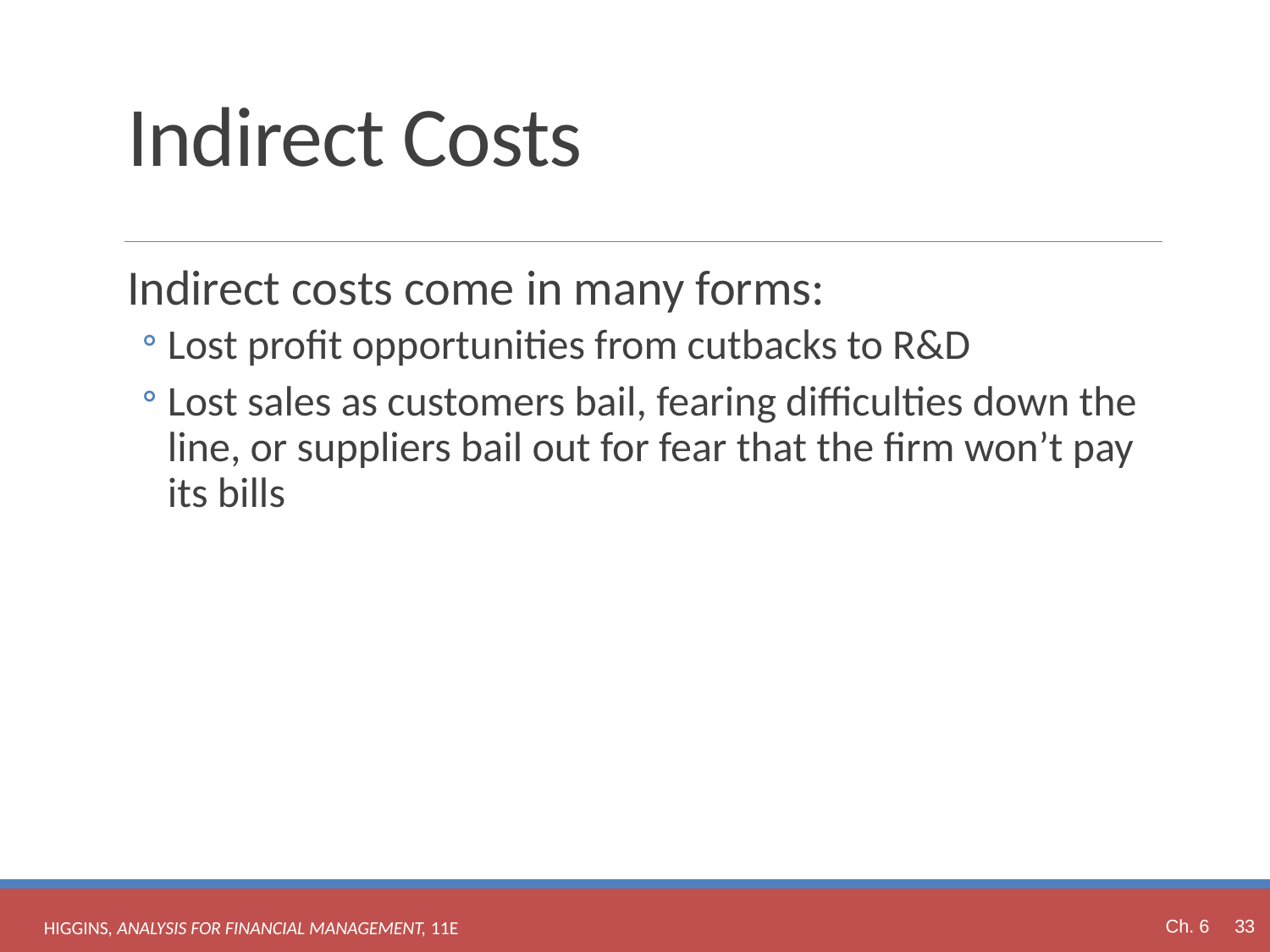

# Indirect Costs
Indirect costs come in many forms:
Lost profit opportunities from cutbacks to R&D
Lost sales as customers bail, fearing difficulties down the line, or suppliers bail out for fear that the firm won’t pay its bills

Ch. 6     33